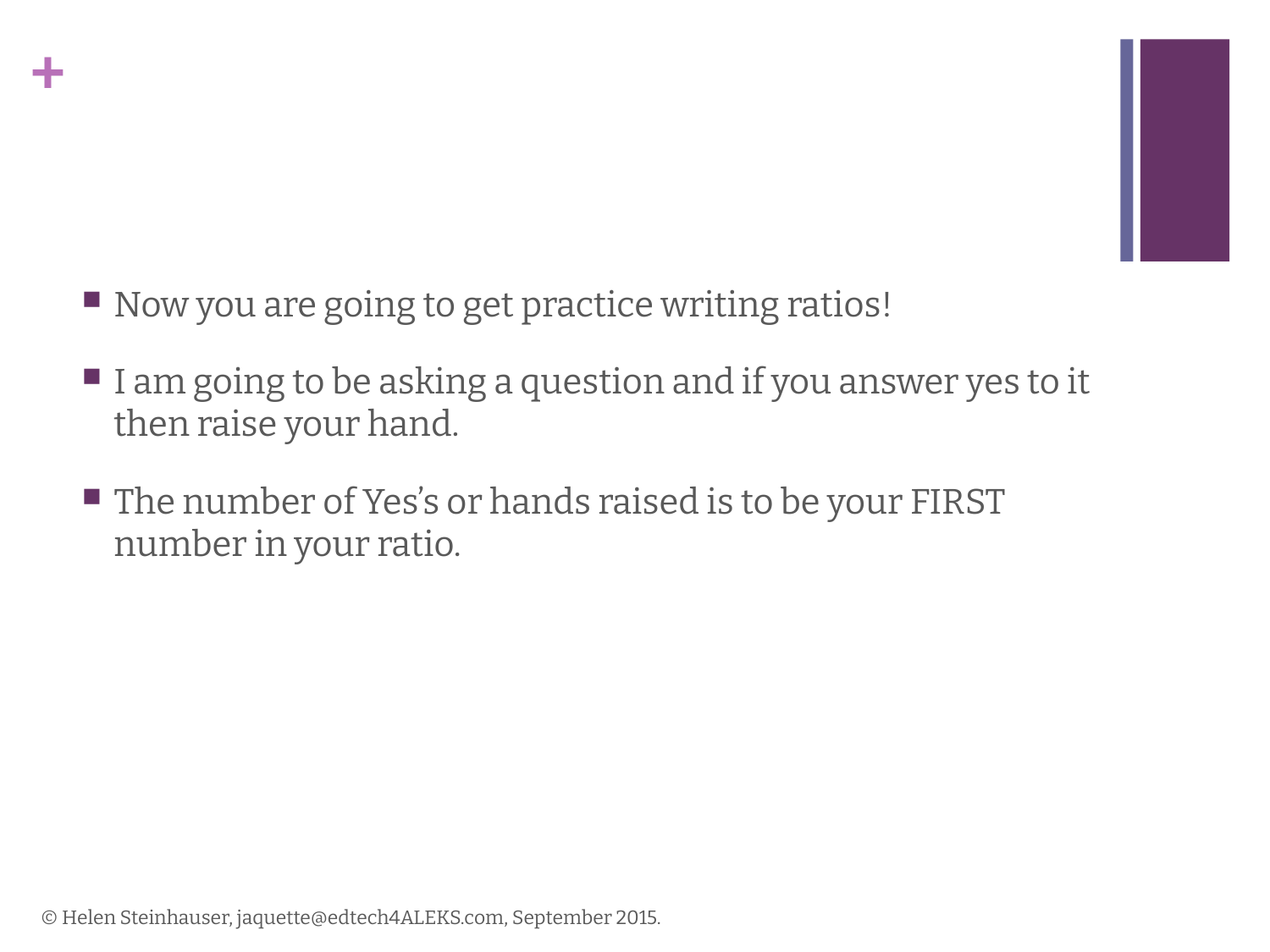

#
Now you are going to get practice writing ratios!
I am going to be asking a question and if you answer yes to it then raise your hand.
The number of Yes’s or hands raised is to be your FIRST number in your ratio.
© Helen Steinhauser, jaquette@edtech4ALEKS.com, September 2015.